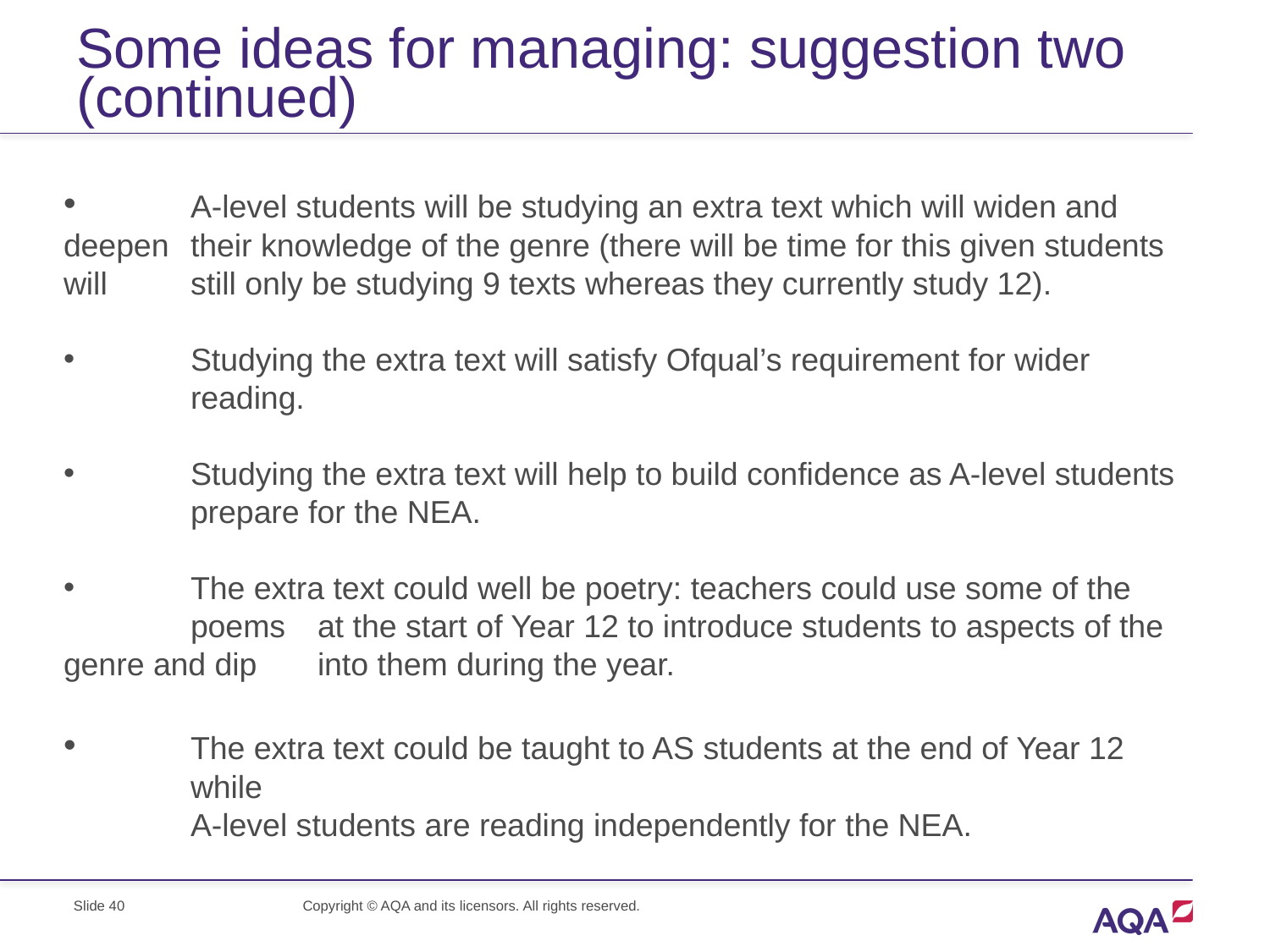

# Some ideas for managing: suggestion two (continued)

	A-level students will be studying an extra text which will widen and deepen 	their knowledge of the genre (there will be time for this given students will 	still only be studying 9 texts whereas they currently study 12).

	Studying the extra text will satisfy Ofqual’s requirement for wider 	reading.

	Studying the extra text will help to build confidence as A-level students 	prepare for the NEA.

	The extra text could well be poetry: teachers could use some of the 	poems 	at the start of Year 12 to introduce students to aspects of the genre and dip 	into them during the year.

	The extra text could be taught to AS students at the end of Year 12 	while
	A-level students are reading independently for the NEA.

Slide 40
Copyright © AQA and its licensors. All rights reserved.